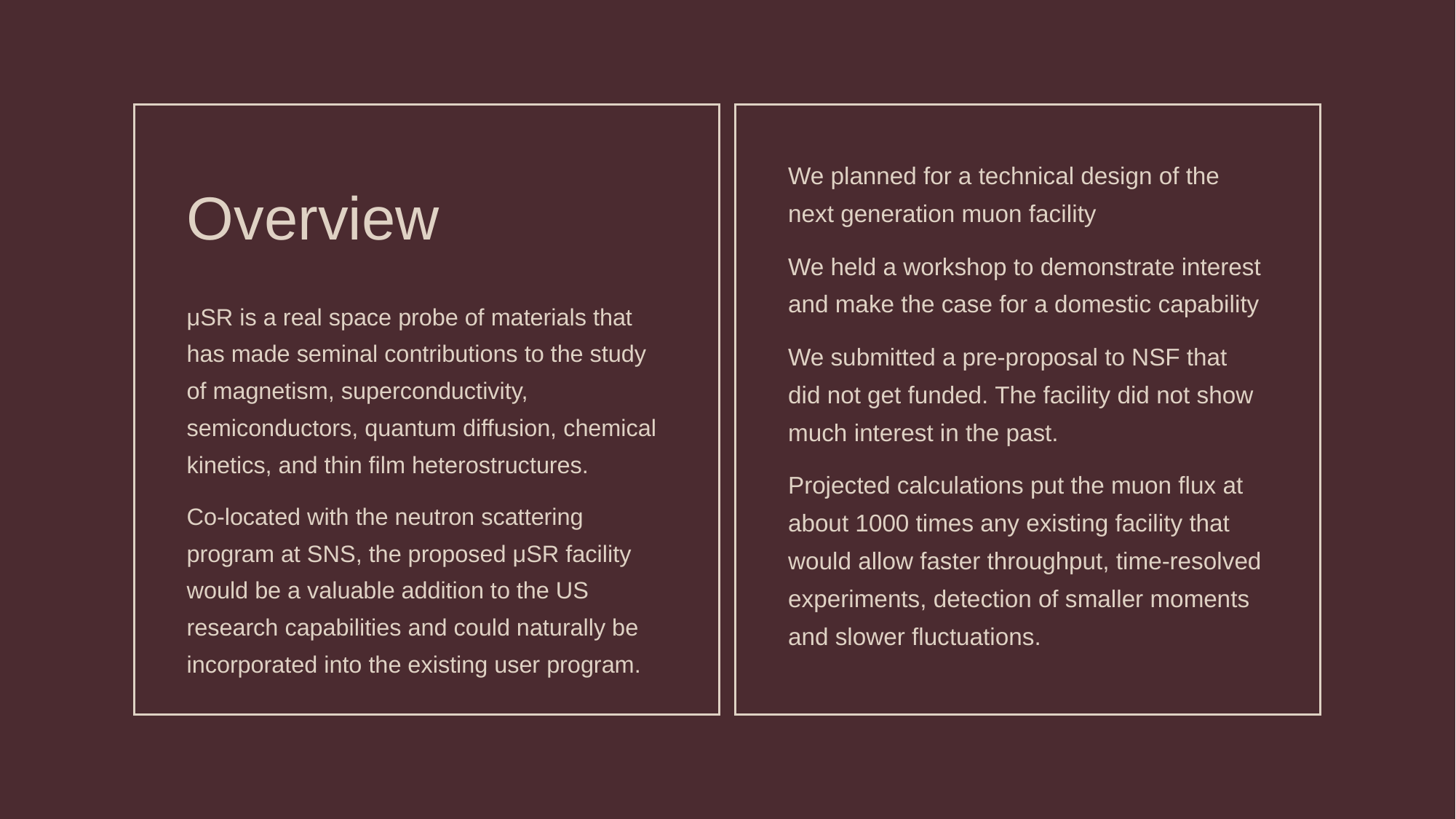

# Overview
We planned for a technical design of the next generation muon facility
We held a workshop to demonstrate interest and make the case for a domestic capability
We submitted a pre-proposal to NSF that did not get funded. The facility did not show much interest in the past.
Projected calculations put the muon flux at about 1000 times any existing facility that would allow faster throughput, time-resolved experiments, detection of smaller moments and slower fluctuations.
μSR is a real space probe of materials that has made seminal contributions to the study of magnetism, superconductivity, semiconductors, quantum diffusion, chemical kinetics, and thin film heterostructures.
Co-located with the neutron scattering program at SNS, the proposed μSR facility would be a valuable addition to the US research capabilities and could naturally be incorporated into the existing user program.